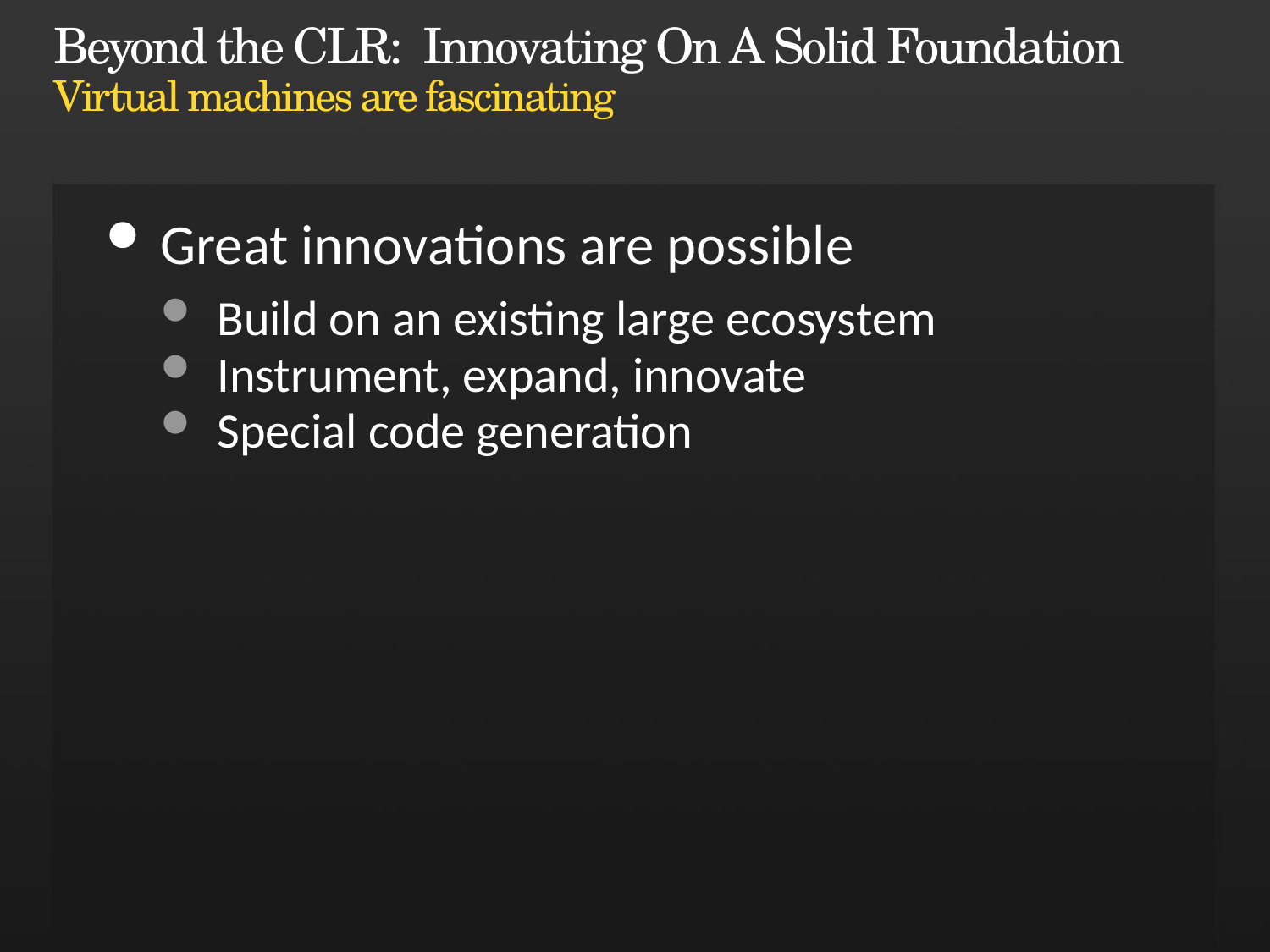

# Beyond the CLR:  Innovating On A Solid Foundation Virtual machines are fascinating
Great innovations are possible
Build on an existing large ecosystem
Instrument, expand, innovate
Special code generation